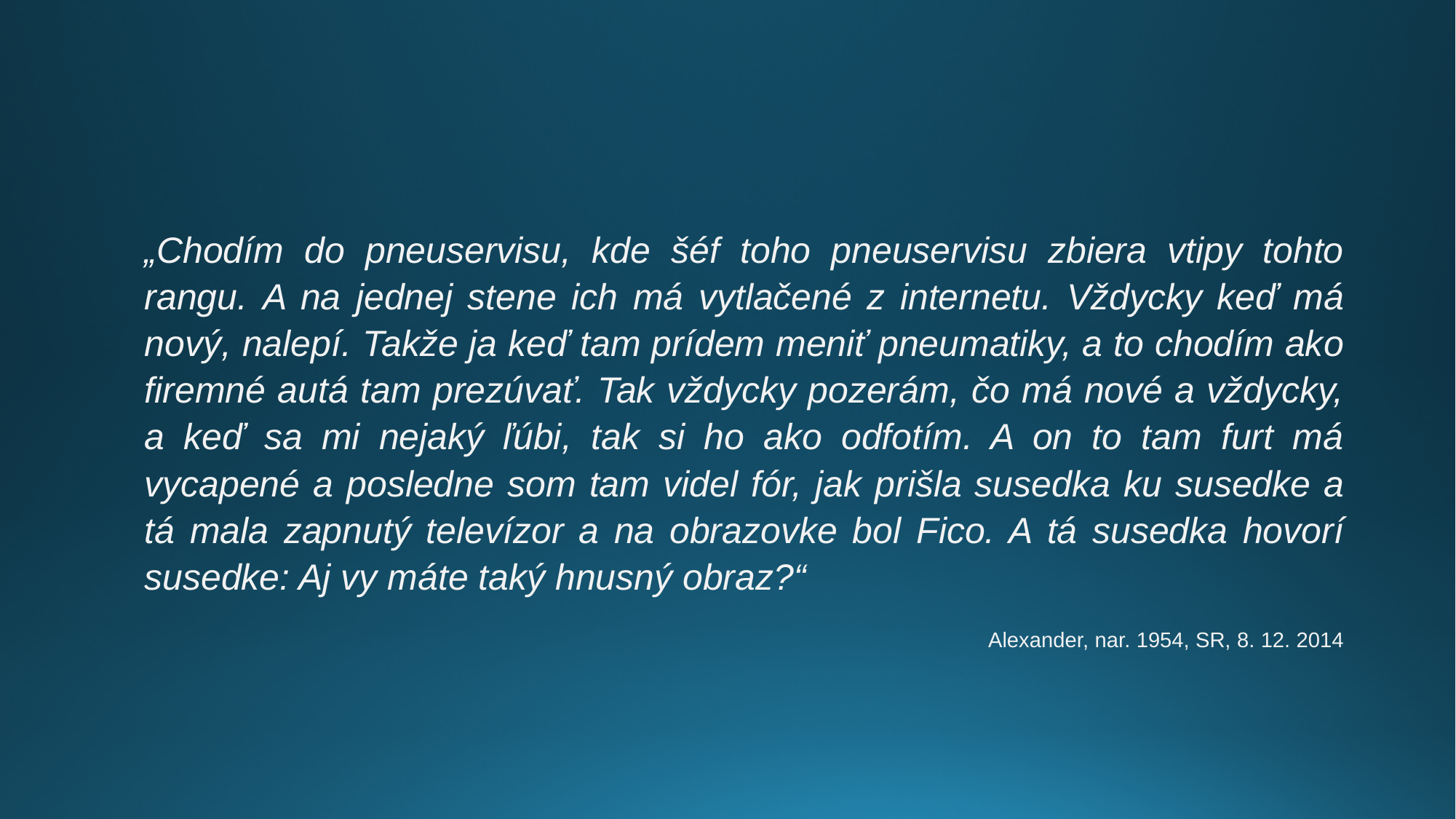

#
„Chodím do pneuservisu, kde šéf toho pneuservisu zbiera vtipy tohto rangu. A na jednej stene ich má vytlačené z internetu. Vždycky keď má nový, nalepí. Takže ja keď tam prídem meniť pneumatiky, a to chodím ako firemné autá tam prezúvať. Tak vždycky pozerám, čo má nové a vždycky, a keď sa mi nejaký ľúbi, tak si ho ako odfotím. A on to tam furt má vycapené a posledne som tam videl fór, jak prišla susedka ku susedke a tá mala zapnutý televízor a na obrazovke bol Fico. A tá susedka hovorí susedke: Aj vy máte taký hnusný obraz?“
Alexander, nar. 1954, SR, 8. 12. 2014